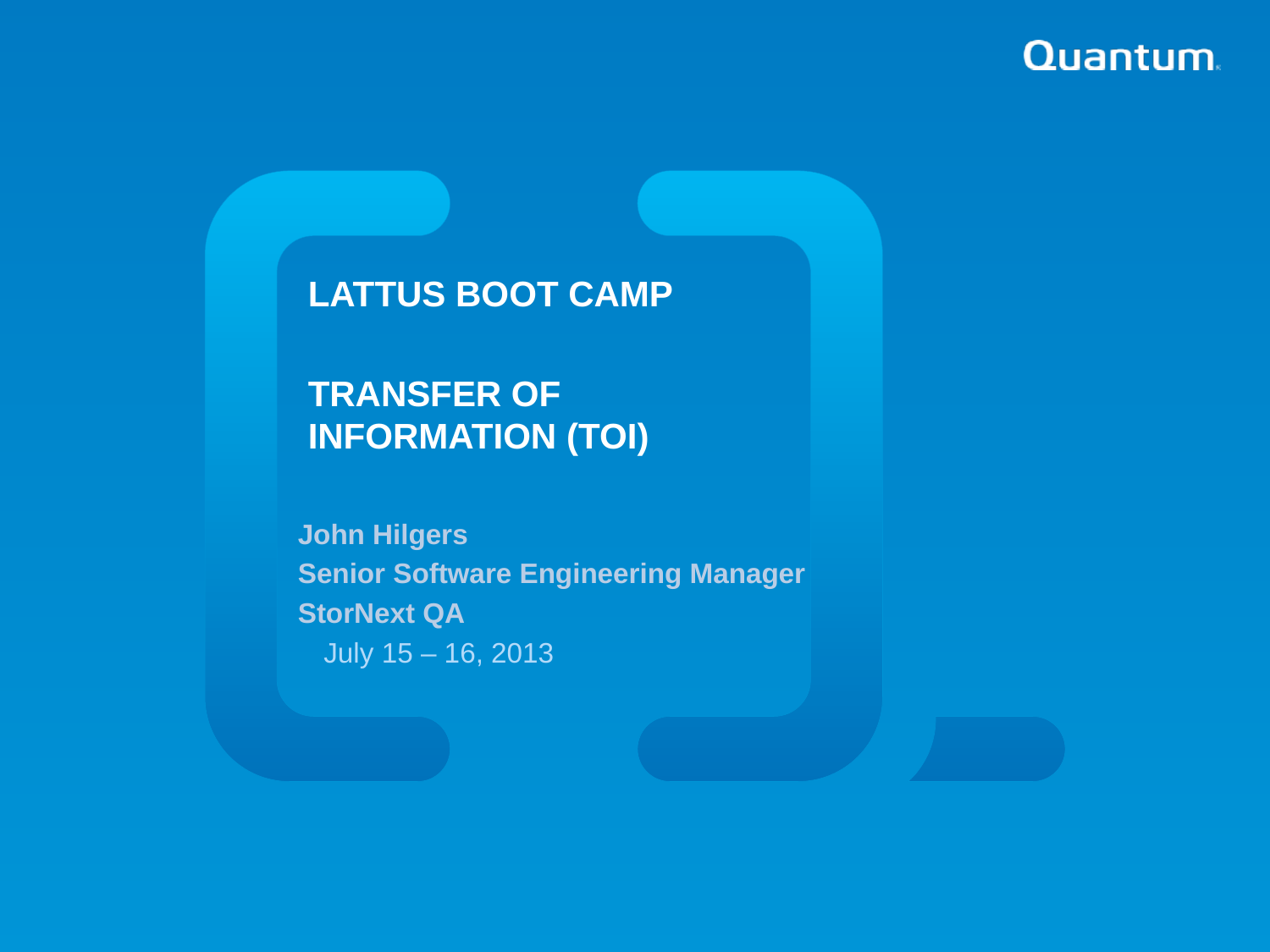

Lattus Boot Camp

Transfer oF information (TOI)
John Hilgers
Senior Software Engineering Manager
StorNext QA
July 15 – 16, 2013